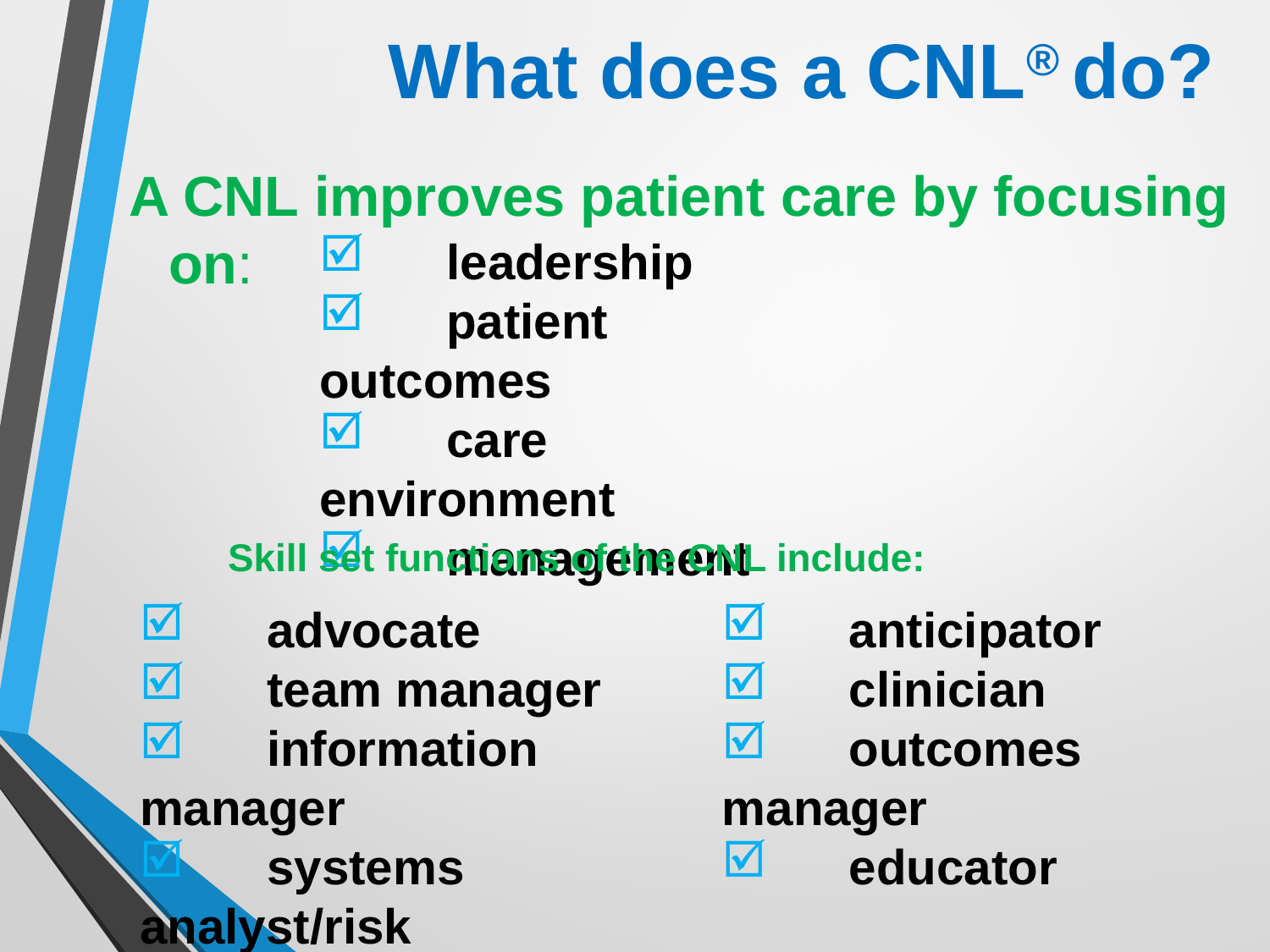

# What does a CNL® do?
A CNL improves patient care by focusing on:

	leadership
	patient outcomes
	care environment
	management
Skill set functions of the CNL include:
	advocate
	team manager
	information manager
	systems analyst/risk
	anticipator
	clinician
	outcomes manager
	educator